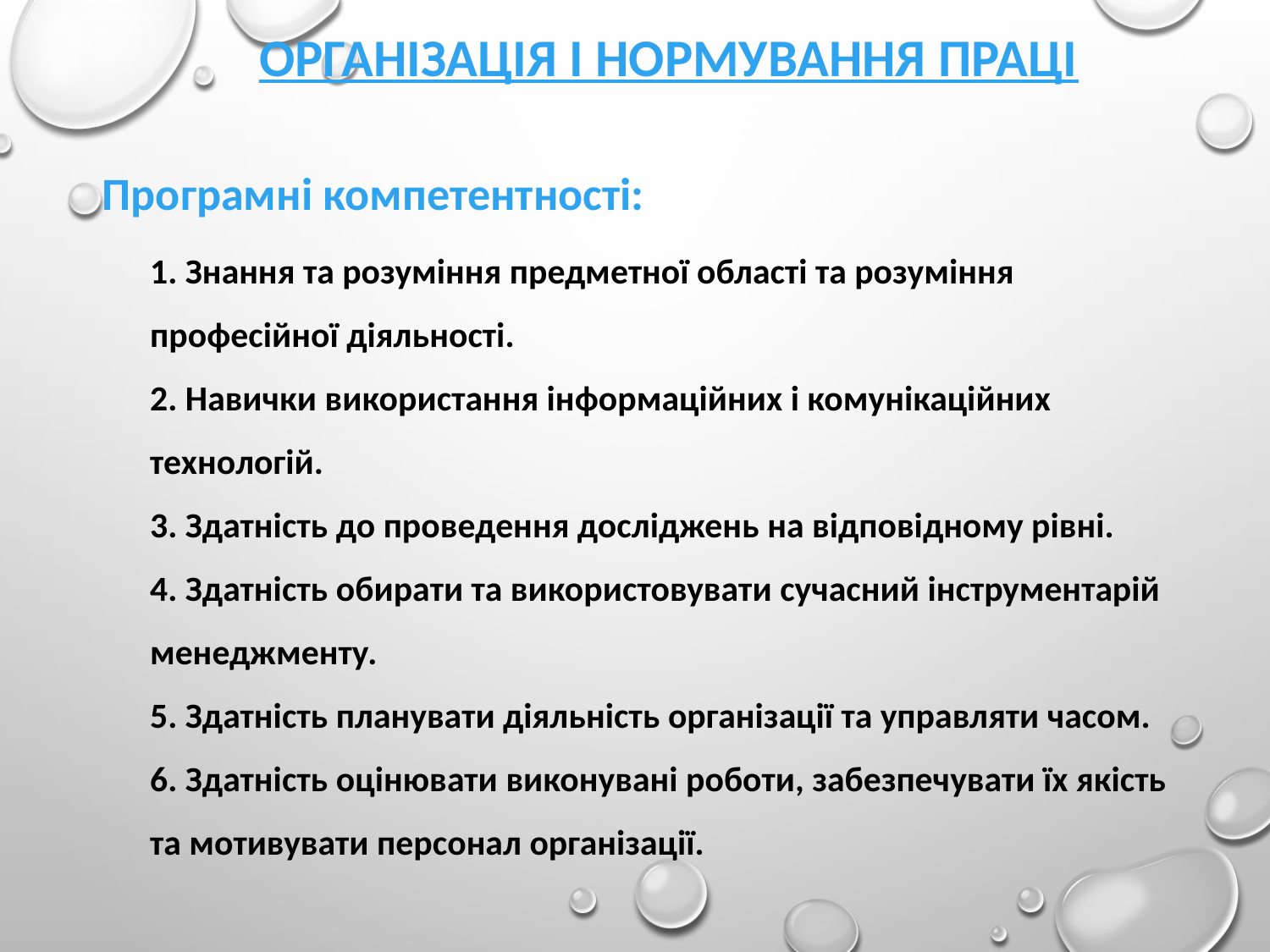

ОРГАНІЗАЦІЯ І НОРМУВАННЯ ПРАЦІ
Програмні компетентності:
1. Знання та розуміння предметної області та розуміння професійної діяльності.
2. Навички використання інформаційних і комунікаційних технологій.
3. Здатність до проведення досліджень на відповідному рівні.
4. Здатність обирати та використовувати сучасний інструментарій менеджменту.
5. Здатність планувати діяльність організації та управляти часом.
6. Здатність оцінювати виконувані роботи, забезпечувати їх якість та мотивувати персонал організації.

.